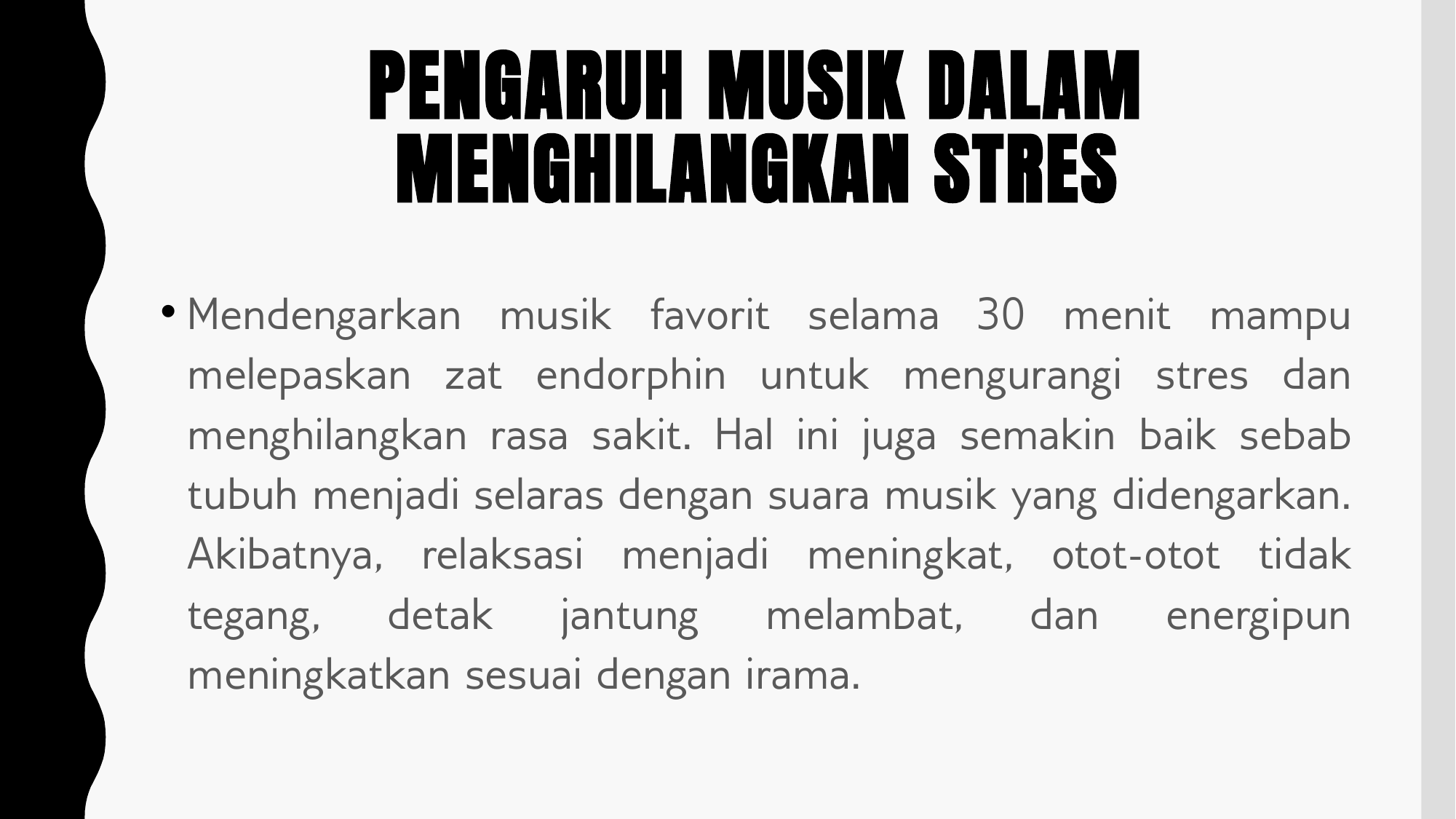

# Pengaruh musik dalam menghilangkan stres
Mendengarkan musik favorit selama 30 menit mampu melepaskan zat endorphin untuk mengurangi stres dan menghilangkan rasa sakit. Hal ini juga semakin baik sebab tubuh menjadi selaras dengan suara musik yang didengarkan. Akibatnya, relaksasi menjadi meningkat, otot-otot tidak tegang, detak jantung melambat, dan energipun meningkatkan sesuai dengan irama.